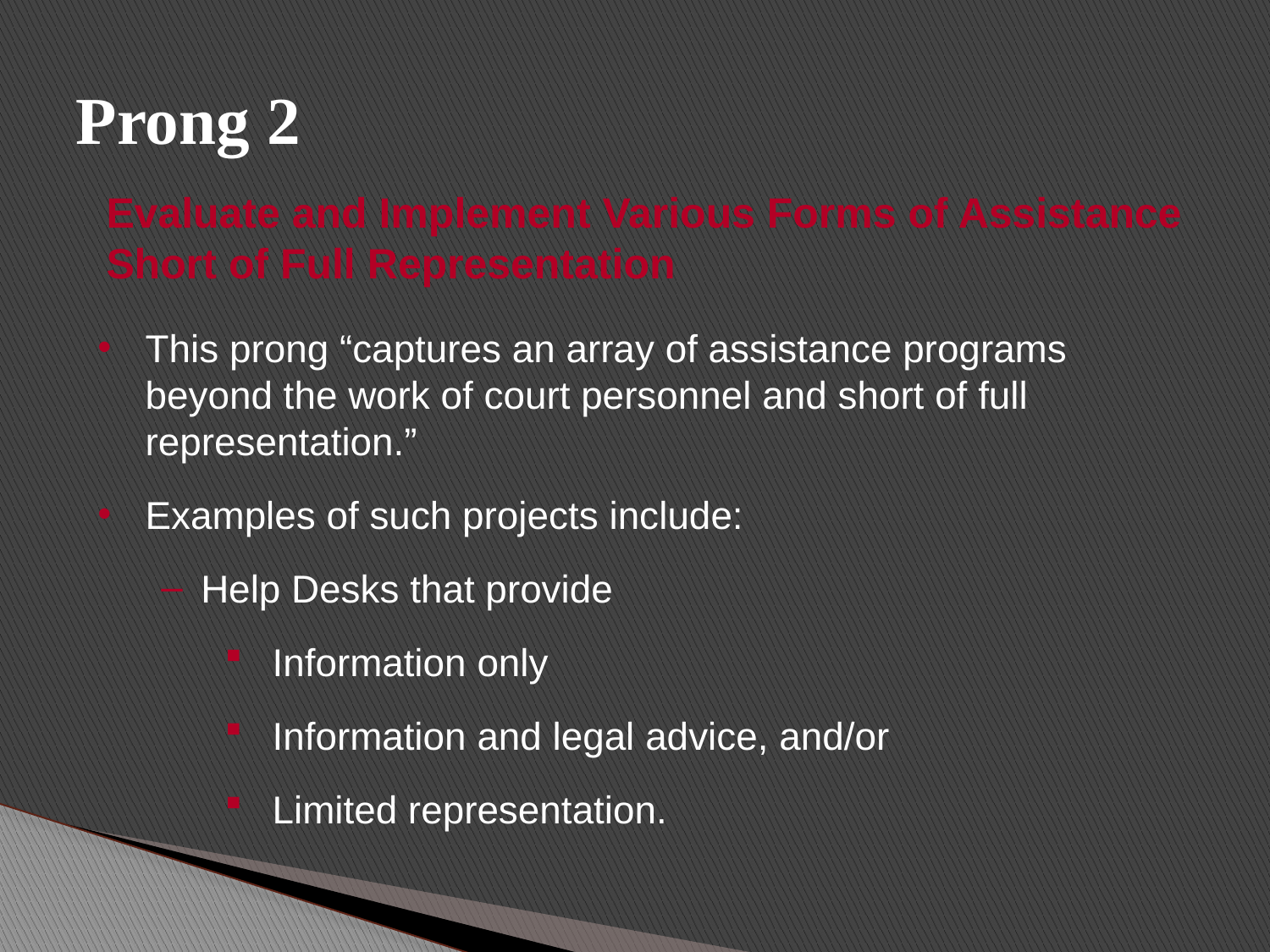

# Prong 2
Evaluate and Implement Various Forms of Assistance
Short of Full Representation
This prong “captures an array of assistance programs beyond the work of court personnel and short of full representation.”
Examples of such projects include:
Help Desks that provide
Information only
Information and legal advice, and/or
Limited representation.